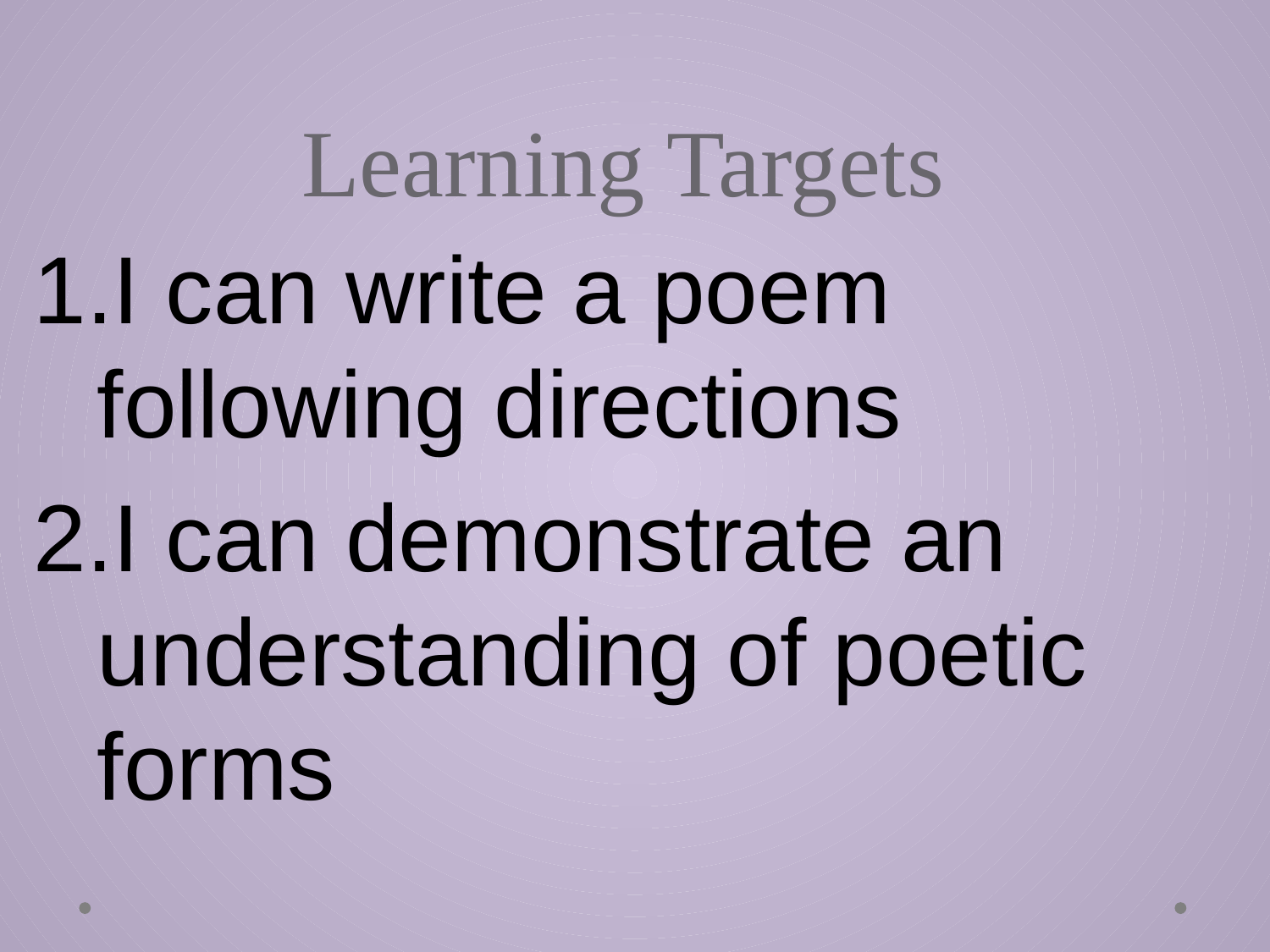

# Learning Targets
I can write a poem following directions
I can demonstrate an understanding of poetic forms